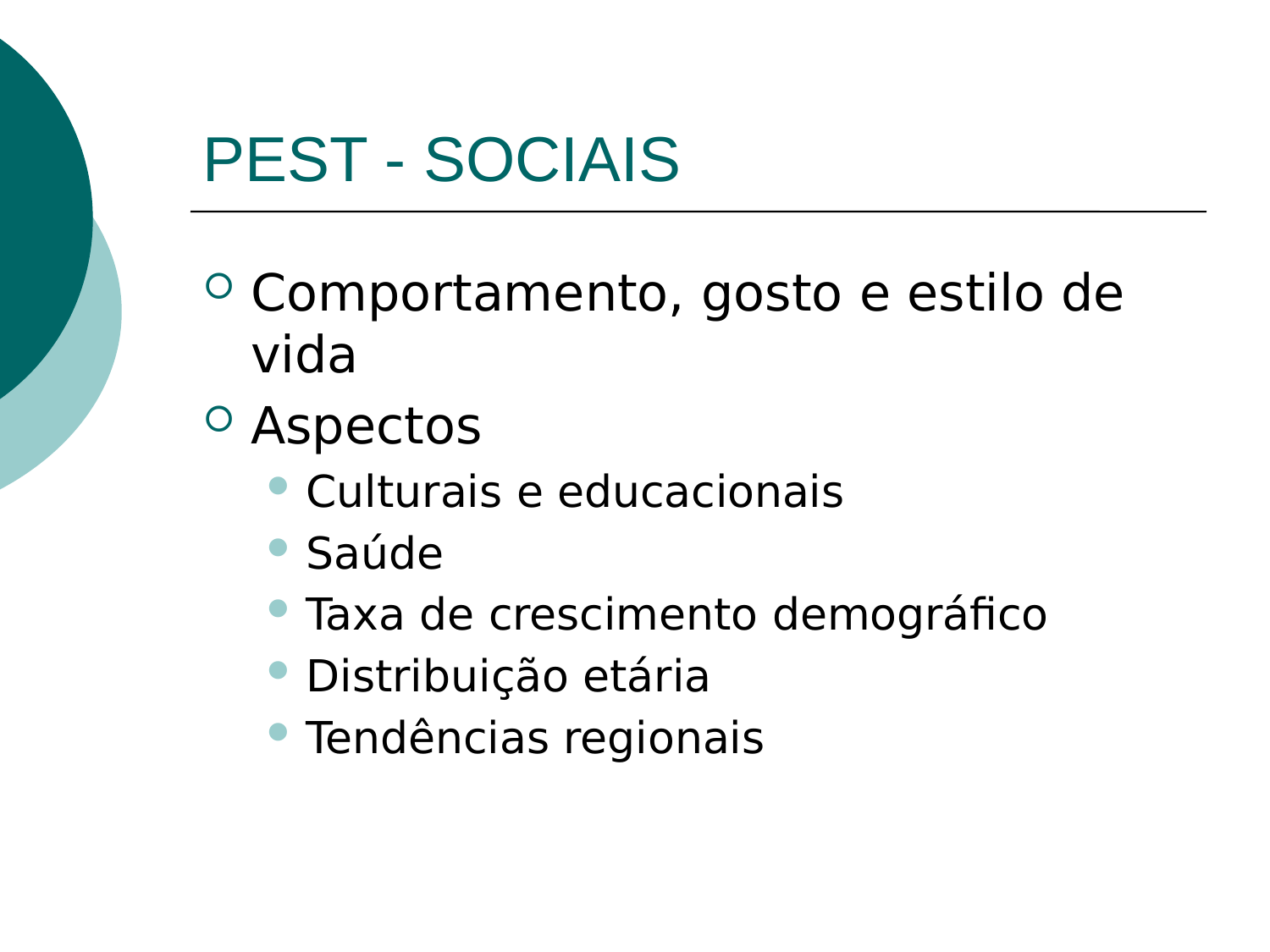

# PEST - SOCIAIS
Comportamento, gosto e estilo de vida
Aspectos
Culturais e educacionais
Saúde
Taxa de crescimento demográfico
Distribuição etária
Tendências regionais